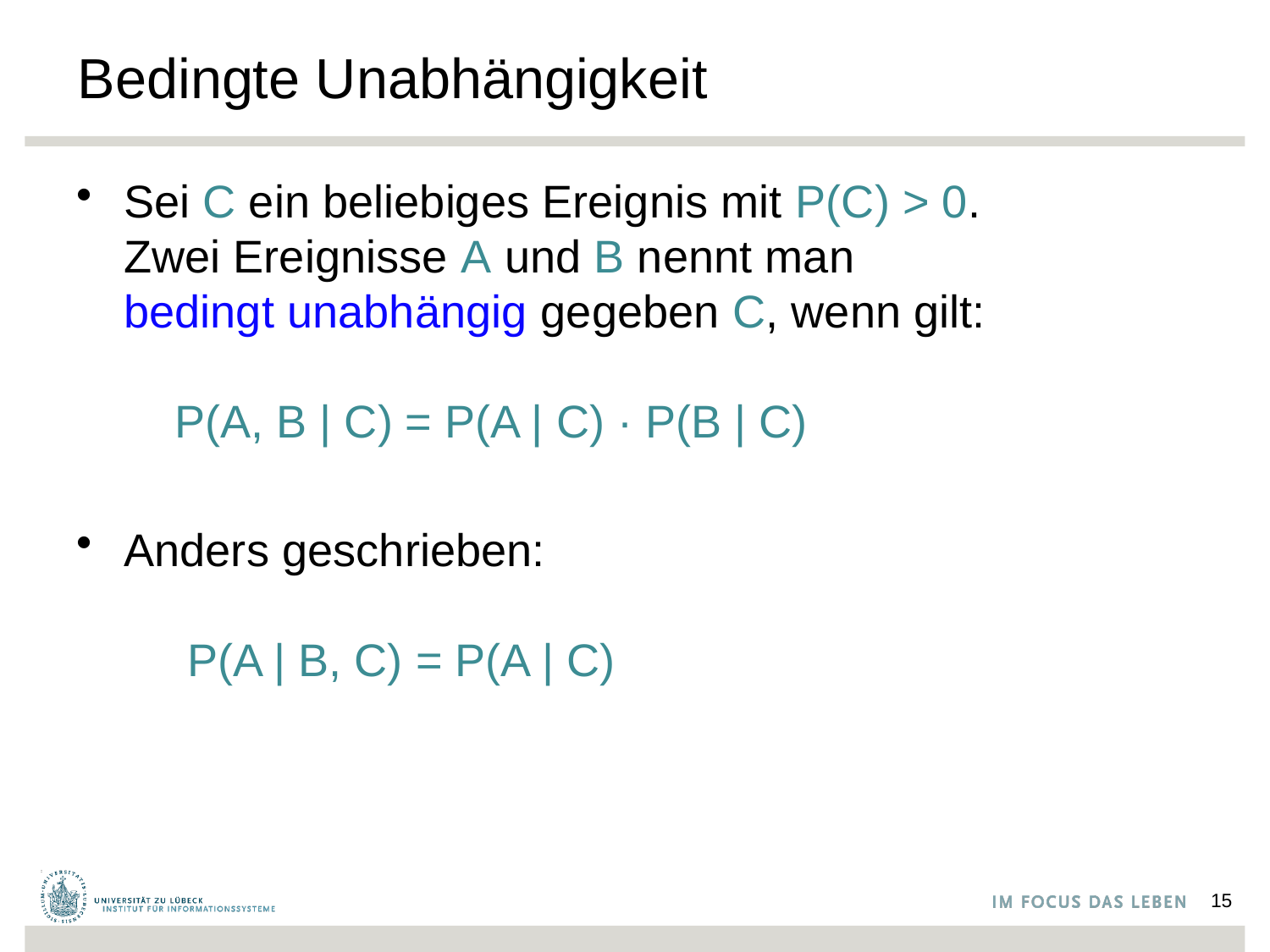

# Bedingte Unabhängigkeit
Sei C ein beliebiges Ereignis mit P(C) > 0.
Zwei Ereignisse A und B nennt man
bedingt unabhängig gegeben C, wenn gilt:
    P(A, B | C) = P(A | C) · P(B | C)

Anders geschrieben:
     P(A | B, C) = P(A | C)
15